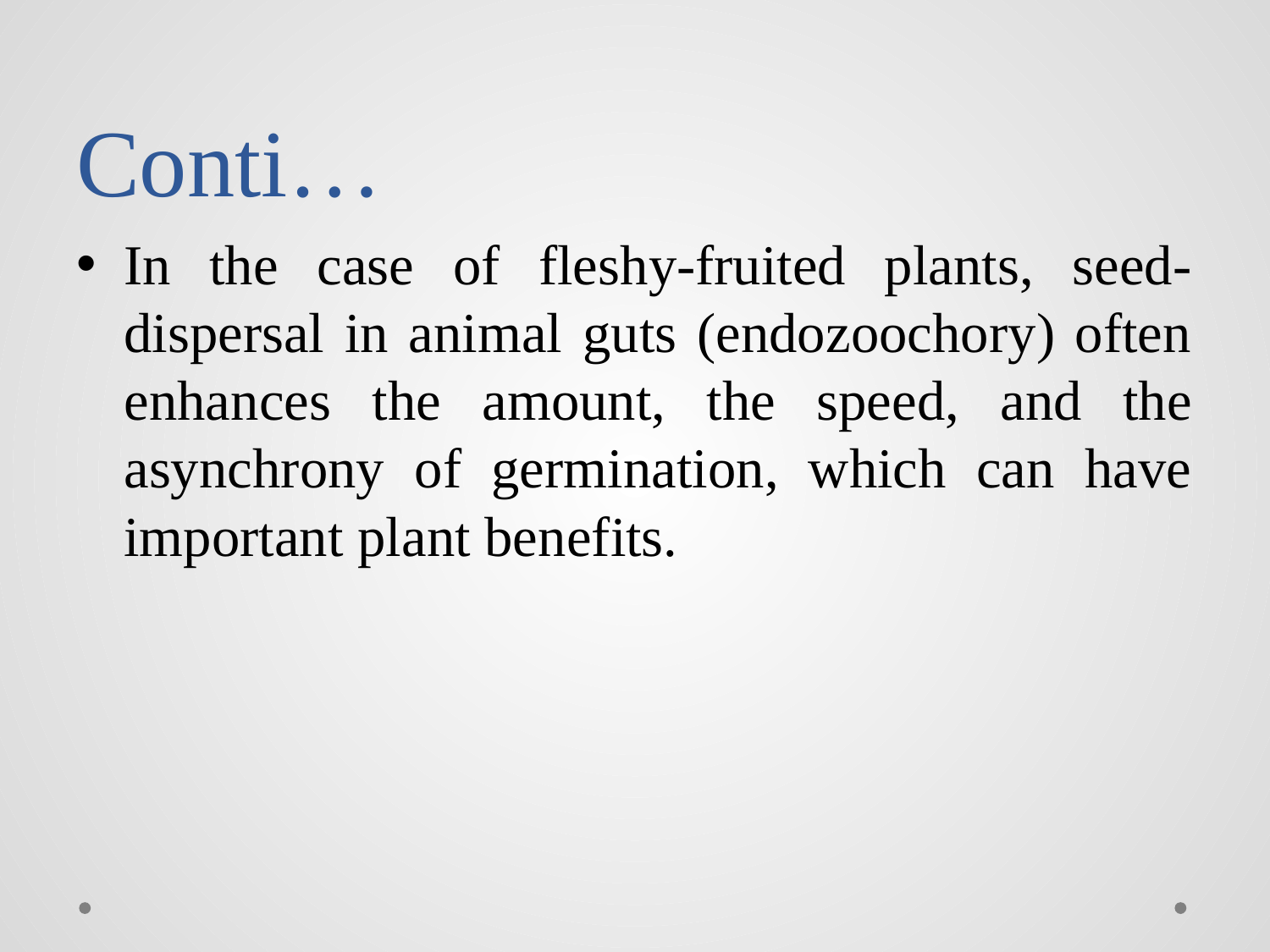

# Conti…
In the case of fleshy-fruited plants, seed-dispersal in animal guts (endozoochory) often enhances the amount, the speed, and the asynchrony of germination, which can have important plant benefits.